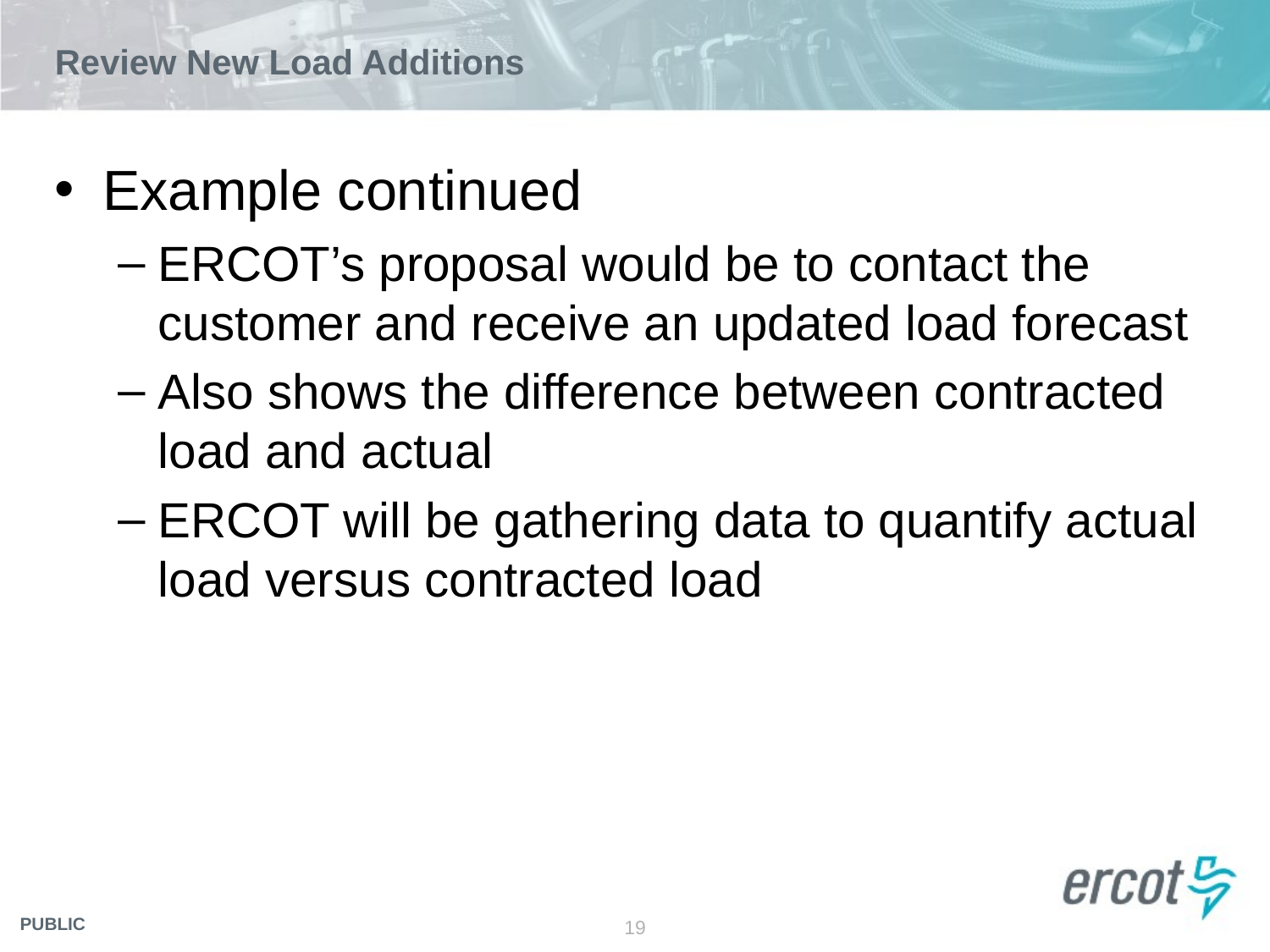

# Review New Load Additions
Example continued
ERCOT’s proposal would be to contact the customer and receive an updated load forecast
Also shows the difference between contracted load and actual
ERCOT will be gathering data to quantify actual load versus contracted load

19